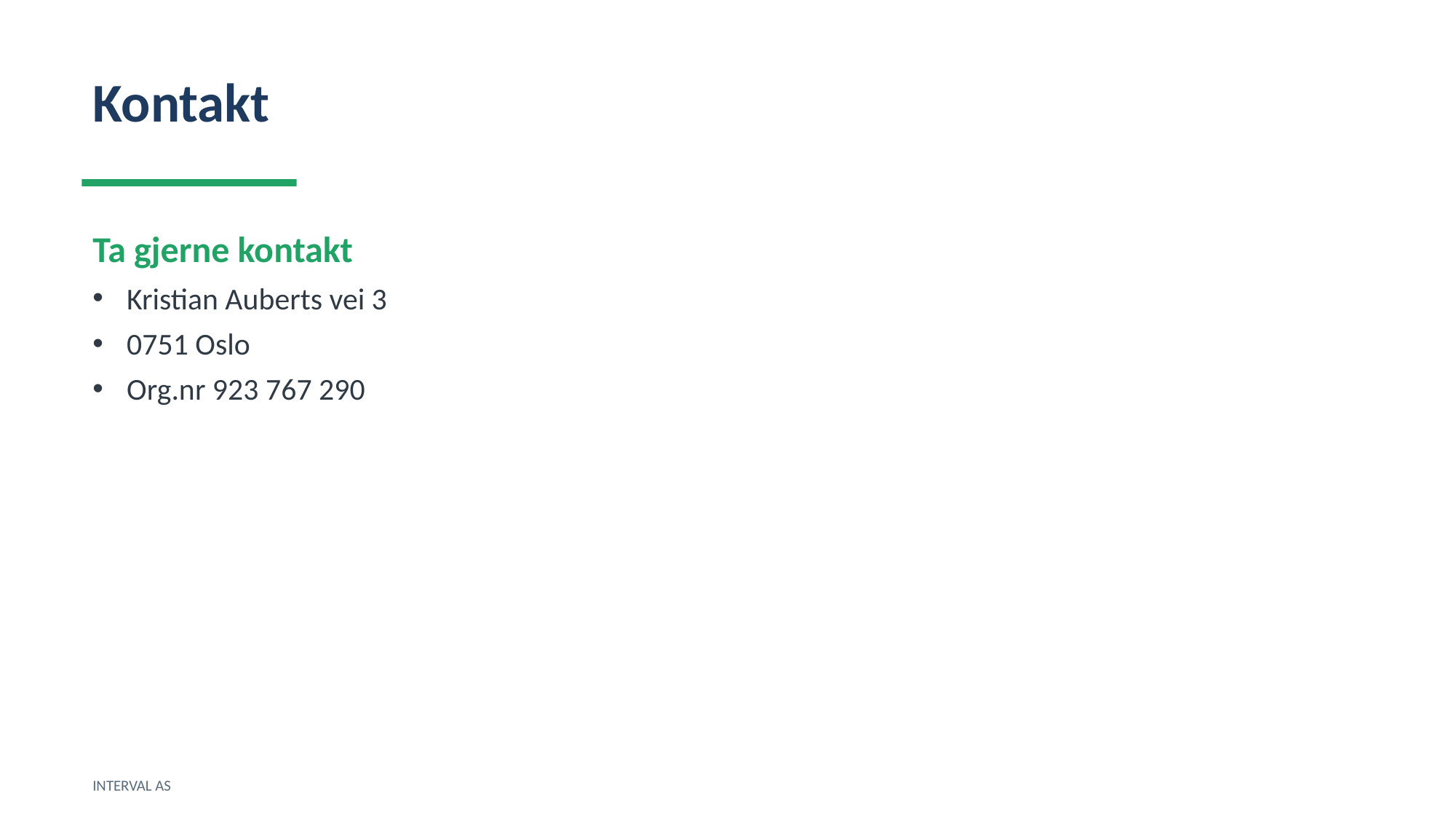

Kontakt

Ta gjerne kontakt
Kristian Auberts vei 3
0751 Oslo
Org.nr 923 767 290
INTERVAL AS